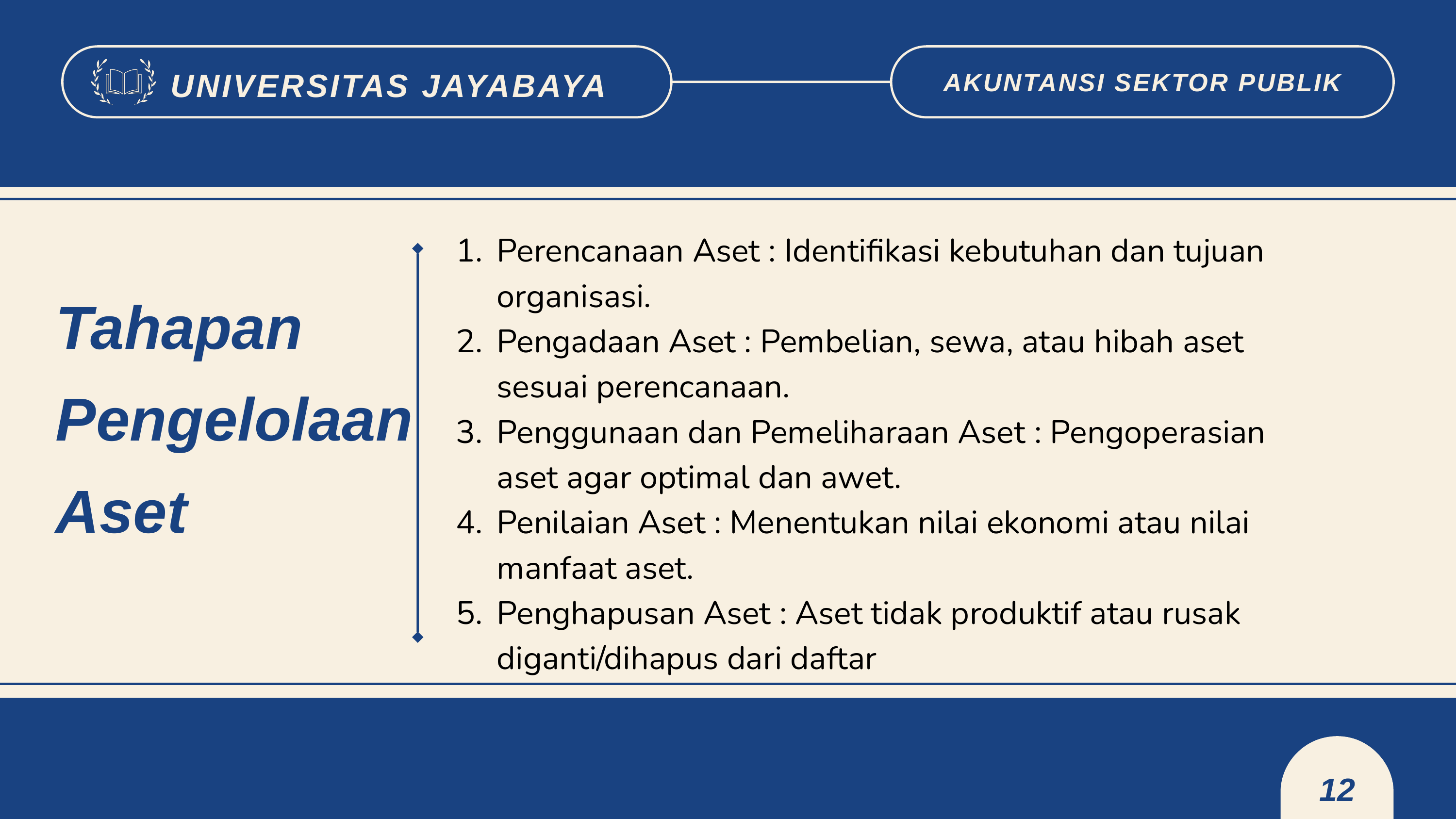

UNIVERSITAS JAYABAYA

AKUNTANSI SEKTOR PUBLIK

Perencanaan Aset : Identifikasi kebutuhan dan tujuan organisasi.
Pengadaan Aset : Pembelian, sewa, atau hibah aset sesuai perencanaan.
Penggunaan dan Pemeliharaan Aset : Pengoperasian aset agar optimal dan awet.
Penilaian Aset : Menentukan nilai ekonomi atau nilai manfaat aset.
Penghapusan Aset : Aset tidak produktif atau rusak diganti/dihapus dari daftar

Tahapan Pengelolaan Aset

12